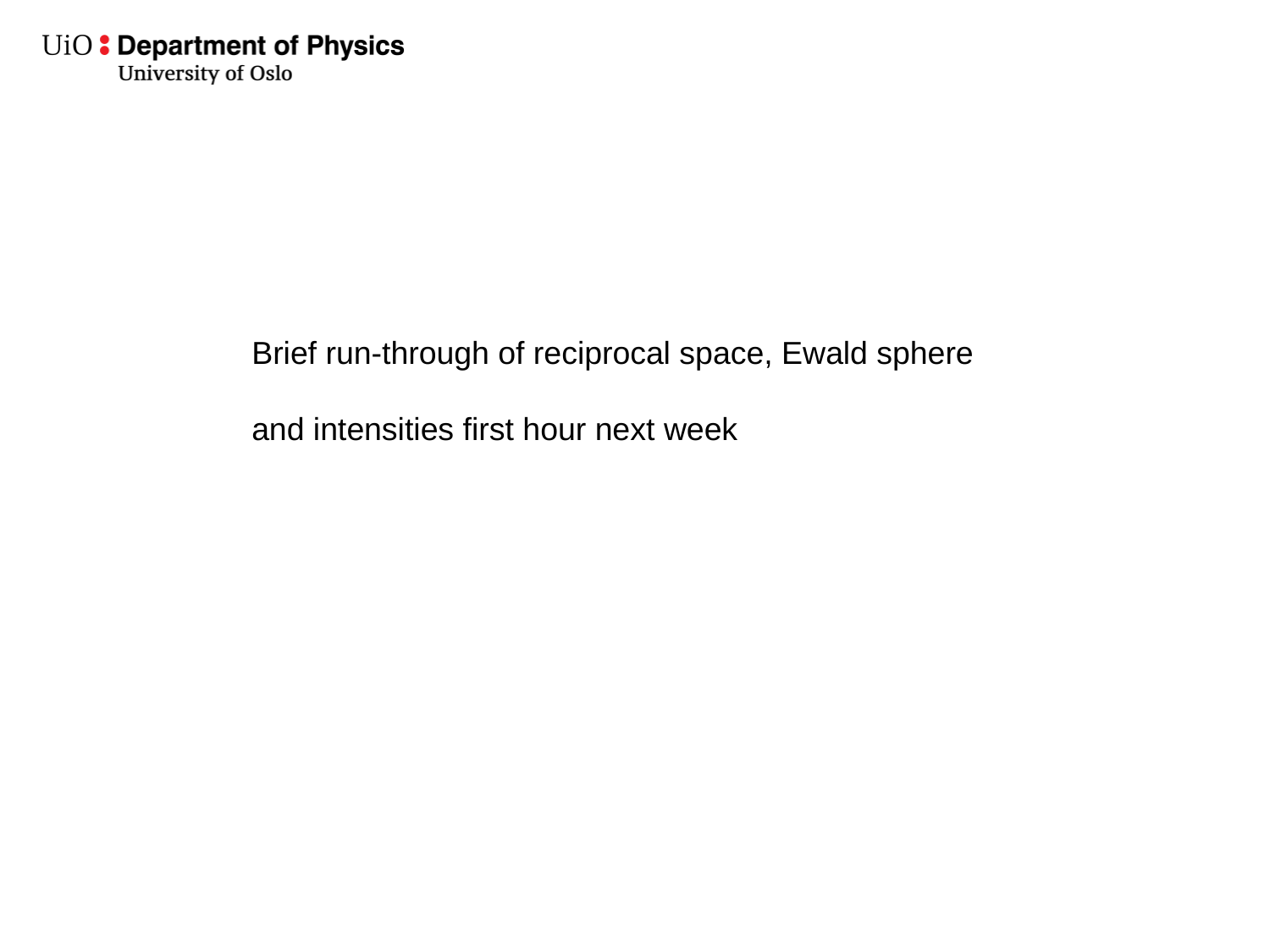

Brief run-through of reciprocal space, Ewald sphere

and intensities first hour next week